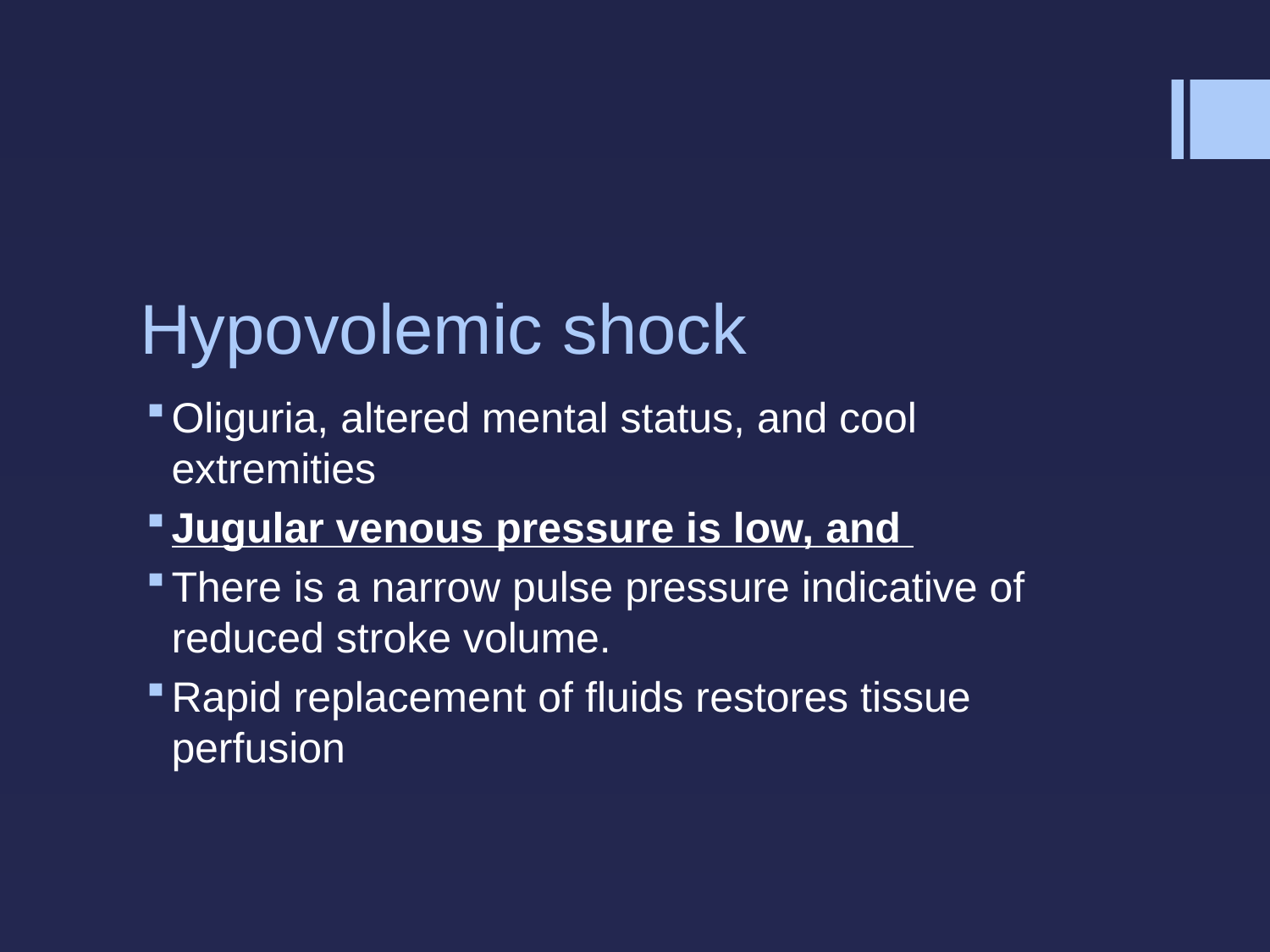

# Hypovolemic shock
Oliguria, altered mental status, and cool extremities
Jugular venous pressure is low, and
There is a narrow pulse pressure indicative of reduced stroke volume.
Rapid replacement of fluids restores tissue perfusion